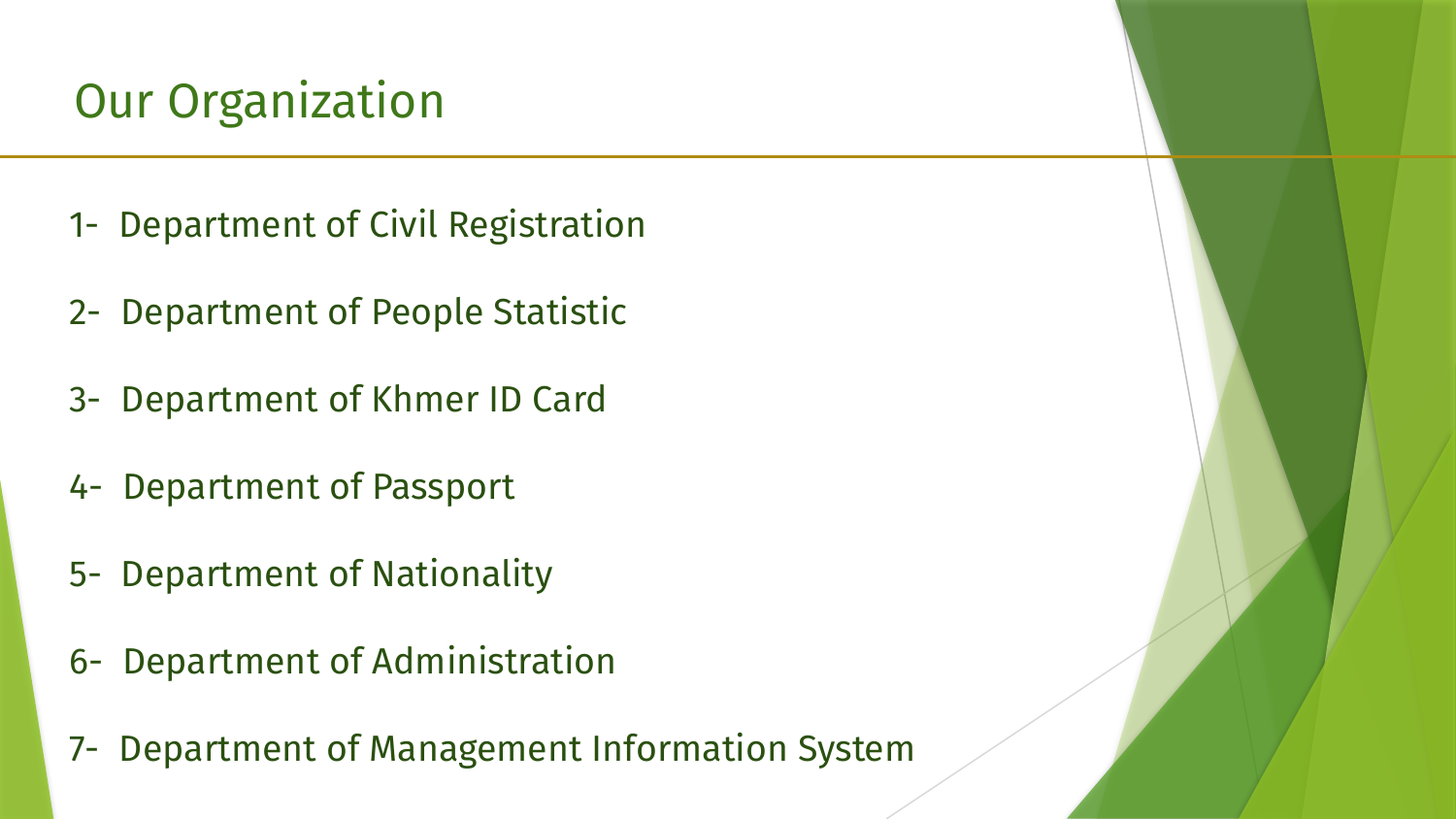

# Our Organization
1-  Department of Civil Registration
2-  Department of People Statistic
3-  Department of Khmer ID Card
4-  Department of Passport
5-  Department of Nationality
6-  Department of Administration
7-  Department of Management Information System